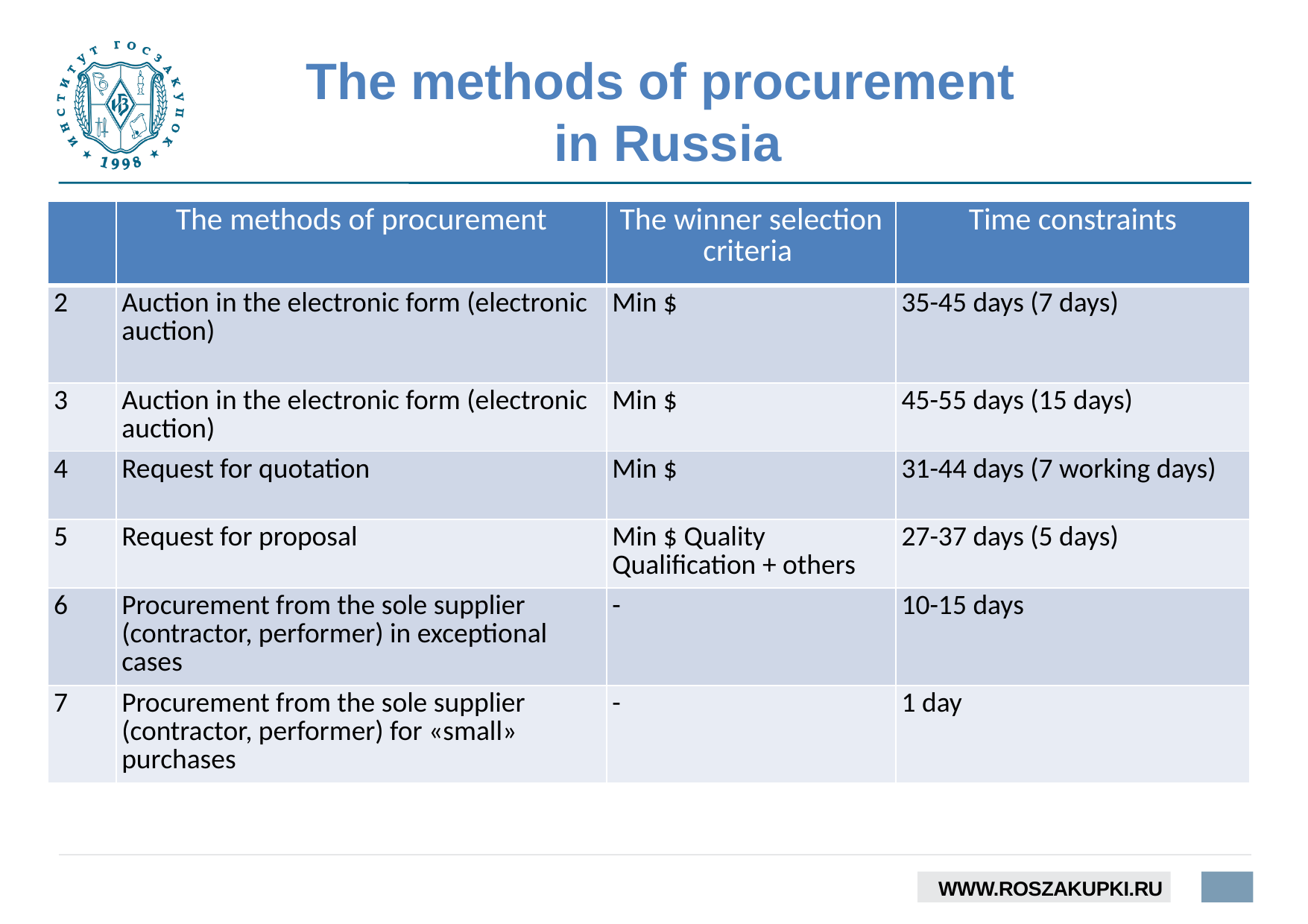

The methods of procurement
in Russia
|  | The methods of procurement | The winner selection criteria | Time constraints |
| --- | --- | --- | --- |
| 2 | Auction in the electronic form (electronic auction) | Min $ | 35-45 days (7 days) |
| 3 | Auction in the electronic form (electronic auction) | Min $ | 45-55 days (15 days) |
| 4 | Request for quotation | Min $ | 31-44 days (7 working days) |
| 5 | Request for proposal | Min $ Quality Qualification + others | 27-37 days (5 days) |
| 6 | Procurement from the sole supplier (contractor, performer)  in exceptional cases | - | 10-15 days |
| 7 | Procurement from the sole supplier (contractor, performer) for «small» purchases | - | 1 day |
14